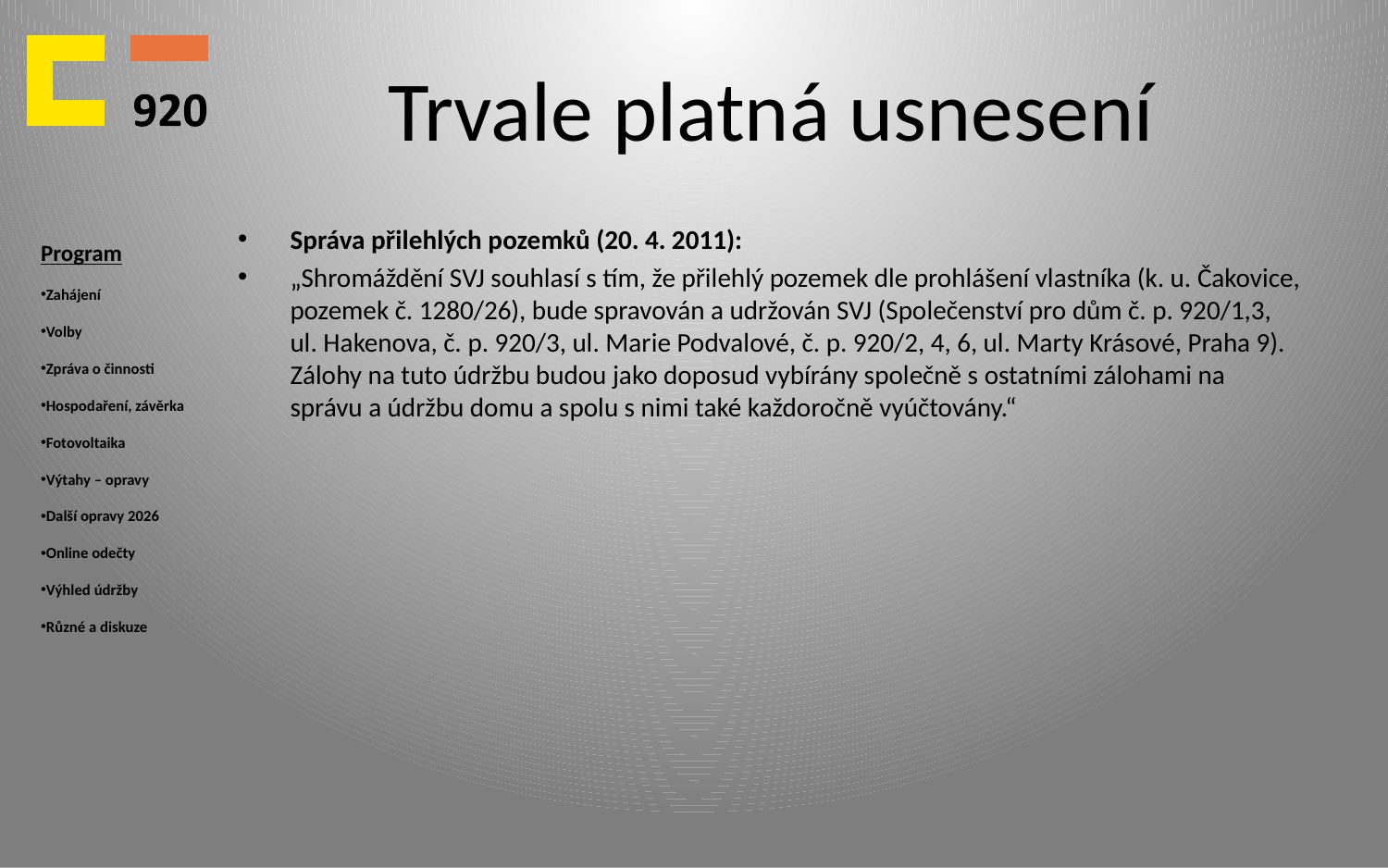

# Trvale platná usnesení
Program
Zahájení
Volby
Zpráva o činnosti
Hospodaření, závěrka
Fotovoltaika
Výtahy – opravy
Další opravy 2026
Online odečty
Výhled údržby
Různé a diskuze

Správa přilehlých pozemků (20. 4. 2011):
„Shromáždění SVJ souhlasí s tím, že přilehlý pozemek dle prohlášení vlastníka (k. u. Čakovice, pozemek č. 1280/26), bude spravován a udržován SVJ (Společenství pro dům č. p. 920/1,3, ul. Hakenova, č. p. 920/3, ul. Marie Podvalové, č. p. 920/2, 4, 6, ul. Marty Krásové, Praha 9). Zálohy na tuto údržbu budou jako doposud vybírány společně s ostatními zálohami na správu a údržbu domu a spolu s nimi také každoročně vyúčtovány.“